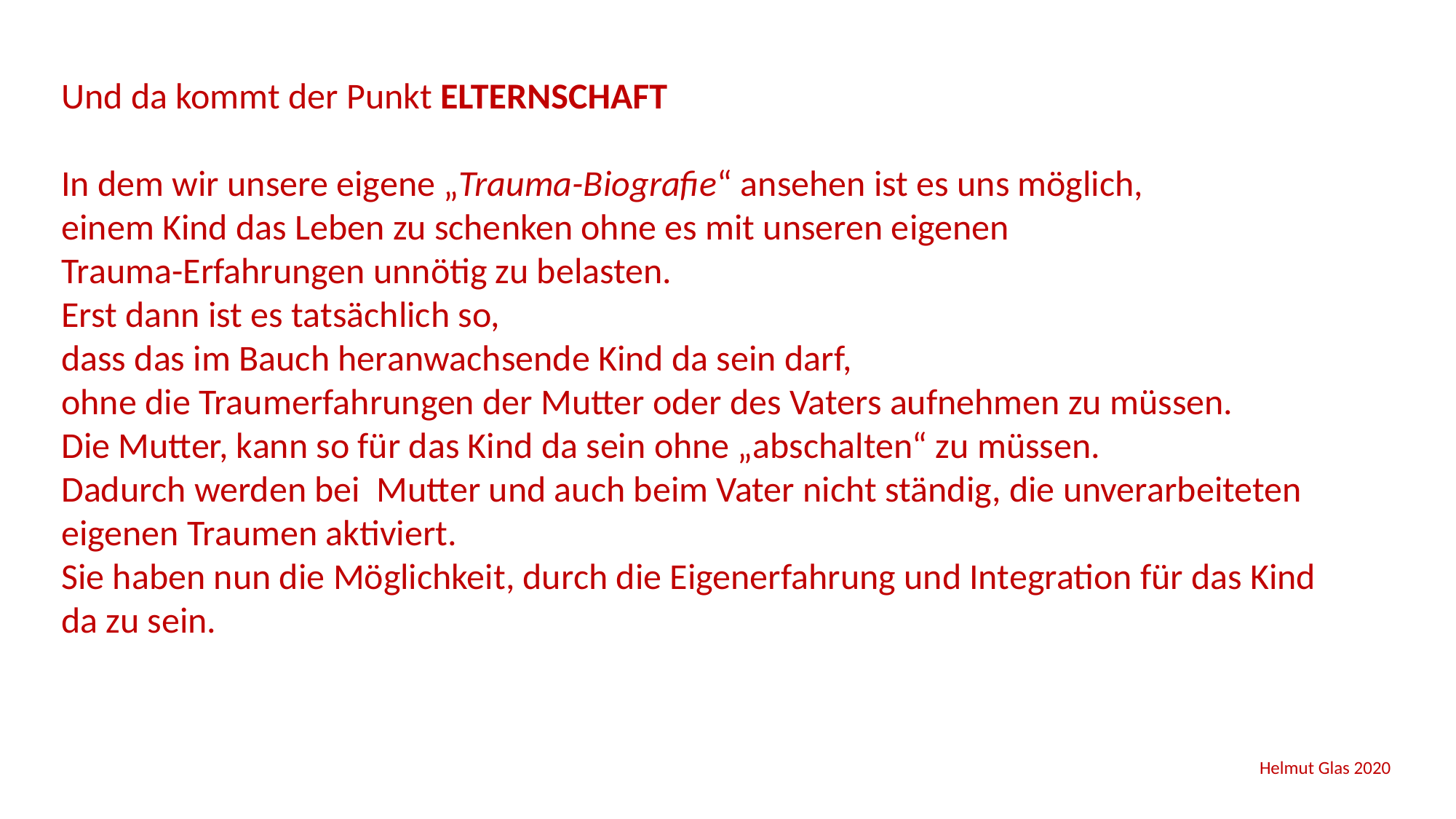

Und da kommt der Punkt ELTERNSCHAFT

In dem wir unsere eigene „Trauma-Biografie“ ansehen ist es uns möglich,
einem Kind das Leben zu schenken ohne es mit unseren eigenen
Trauma-Erfahrungen unnötig zu belasten.
Erst dann ist es tatsächlich so,
dass das im Bauch heranwachsende Kind da sein darf,
ohne die Traumerfahrungen der Mutter oder des Vaters aufnehmen zu müssen.
Die Mutter, kann so für das Kind da sein ohne „abschalten“ zu müssen.
Dadurch werden bei  Mutter und auch beim Vater nicht ständig, die unverarbeiteten eigenen Traumen aktiviert.
Sie haben nun die Möglichkeit, durch die Eigenerfahrung und Integration für das Kind da zu sein.
 Helmut Glas 2020